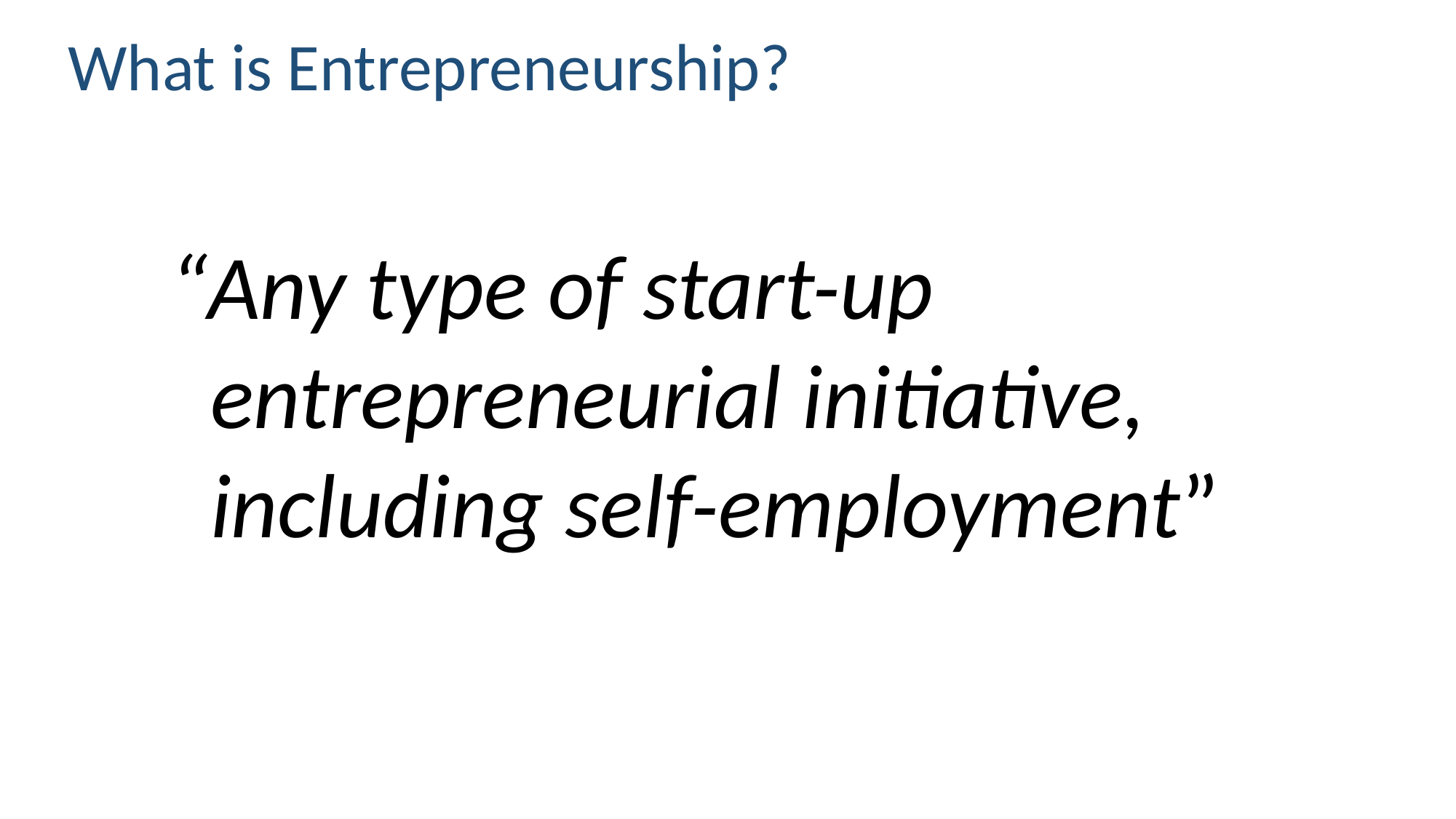

# What is Entrepreneurship?
“Any type of start-up entrepreneurial initiative, including self-employment”